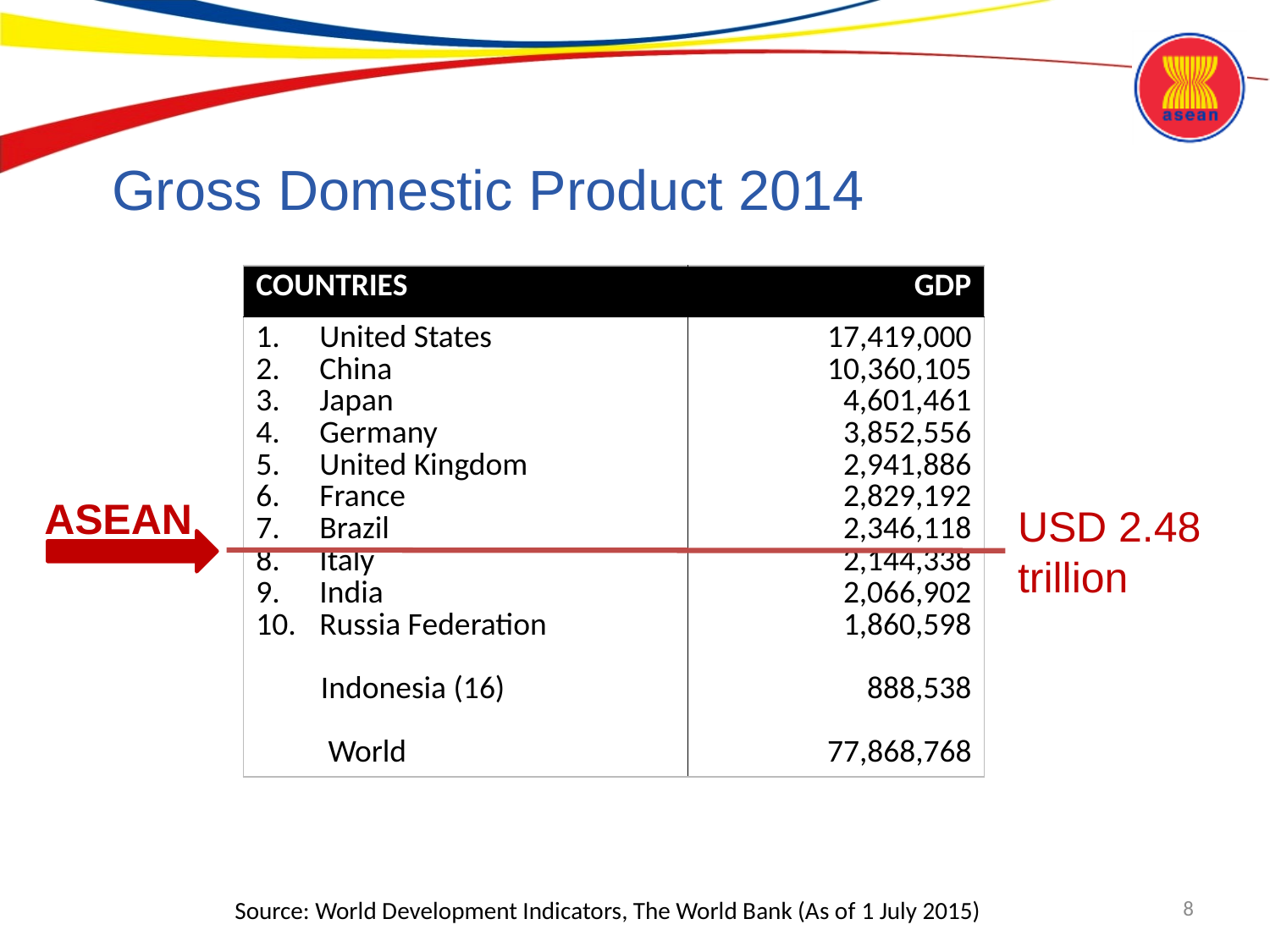

# Gross Domestic Product 2014
| COUNTRIES | GDP |
| --- | --- |
| United States China Japan Germany United Kingdom France Brazil Italy India Russia Federation Indonesia (16) World | 17,419,000 10,360,105 4,601,461 3,852,556 2,941,886 2,829,192 2,346,118 2,144,338 2,066,902 1,860,598 888,538 77,868,768 |
ASEAN
USD 2.48 trillion

8
Source: World Development Indicators, The World Bank (As of 1 July 2015)